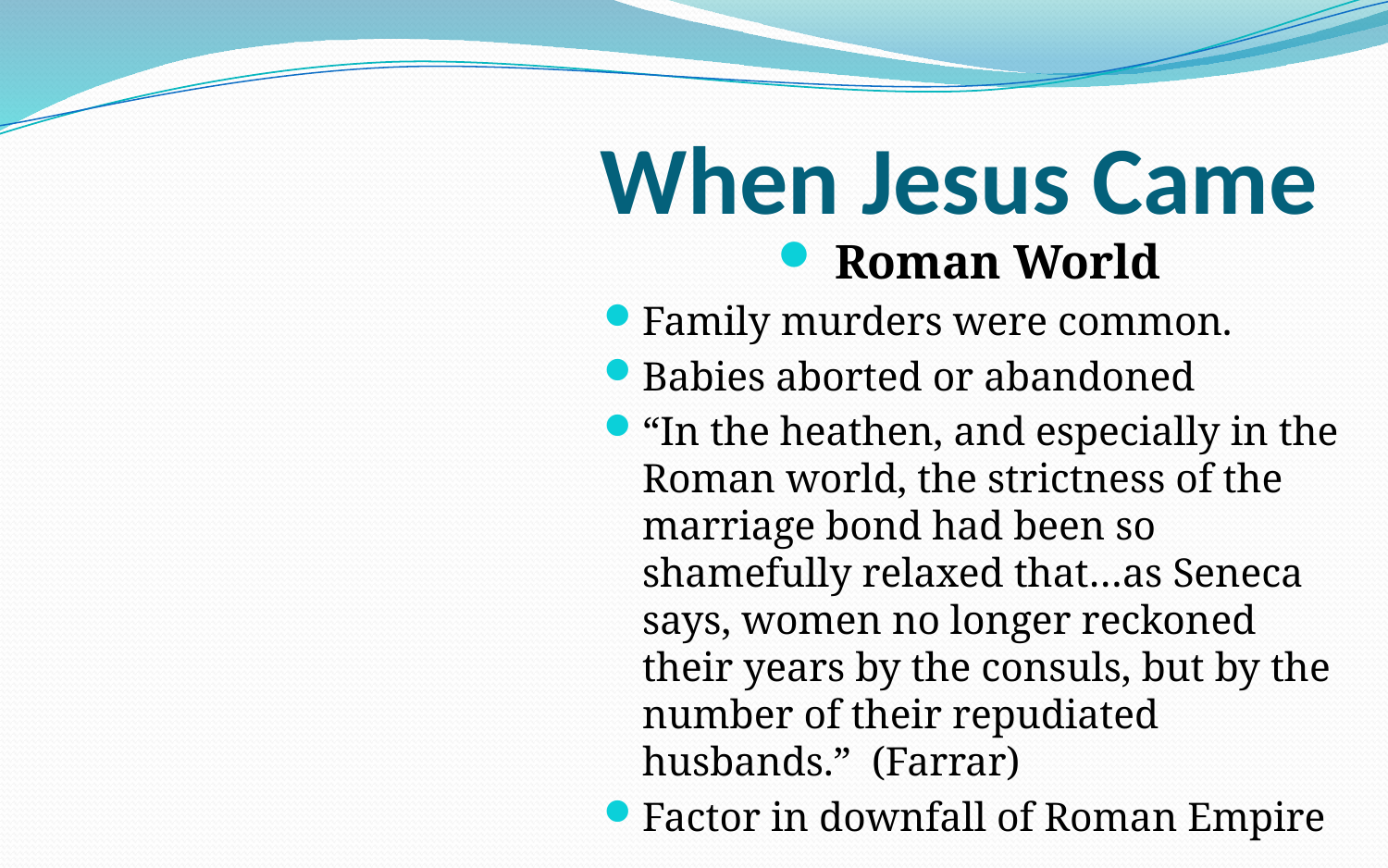

# When Jesus Came
Roman World
Family murders were common.
Babies aborted or abandoned
“In the heathen, and especially in the Roman world, the strictness of the marriage bond had been so shamefully relaxed that…as Seneca says, women no longer reckoned their years by the consuls, but by the number of their repudiated husbands.”  (Farrar)
Factor in downfall of Roman Empire